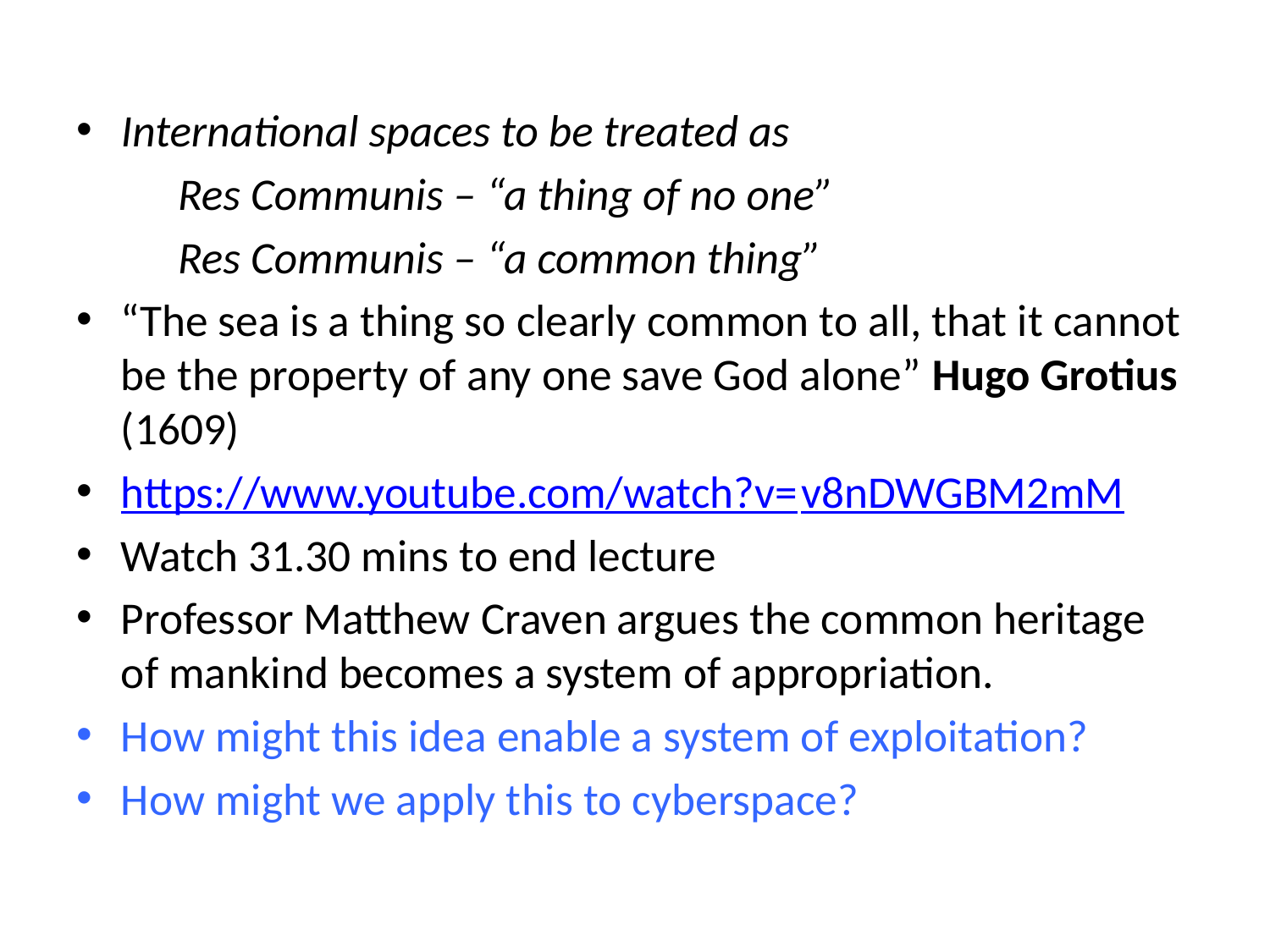

International spaces to be treated as
	Res Communis – “a thing of no one”
	Res Communis – “a common thing”
“The sea is a thing so clearly common to all, that it cannot be the property of any one save God alone” Hugo Grotius (1609)
https://www.youtube.com/watch?v=v8nDWGBM2mM
Watch 31.30 mins to end lecture
Professor Matthew Craven argues the common heritage of mankind becomes a system of appropriation.
How might this idea enable a system of exploitation?
How might we apply this to cyberspace?